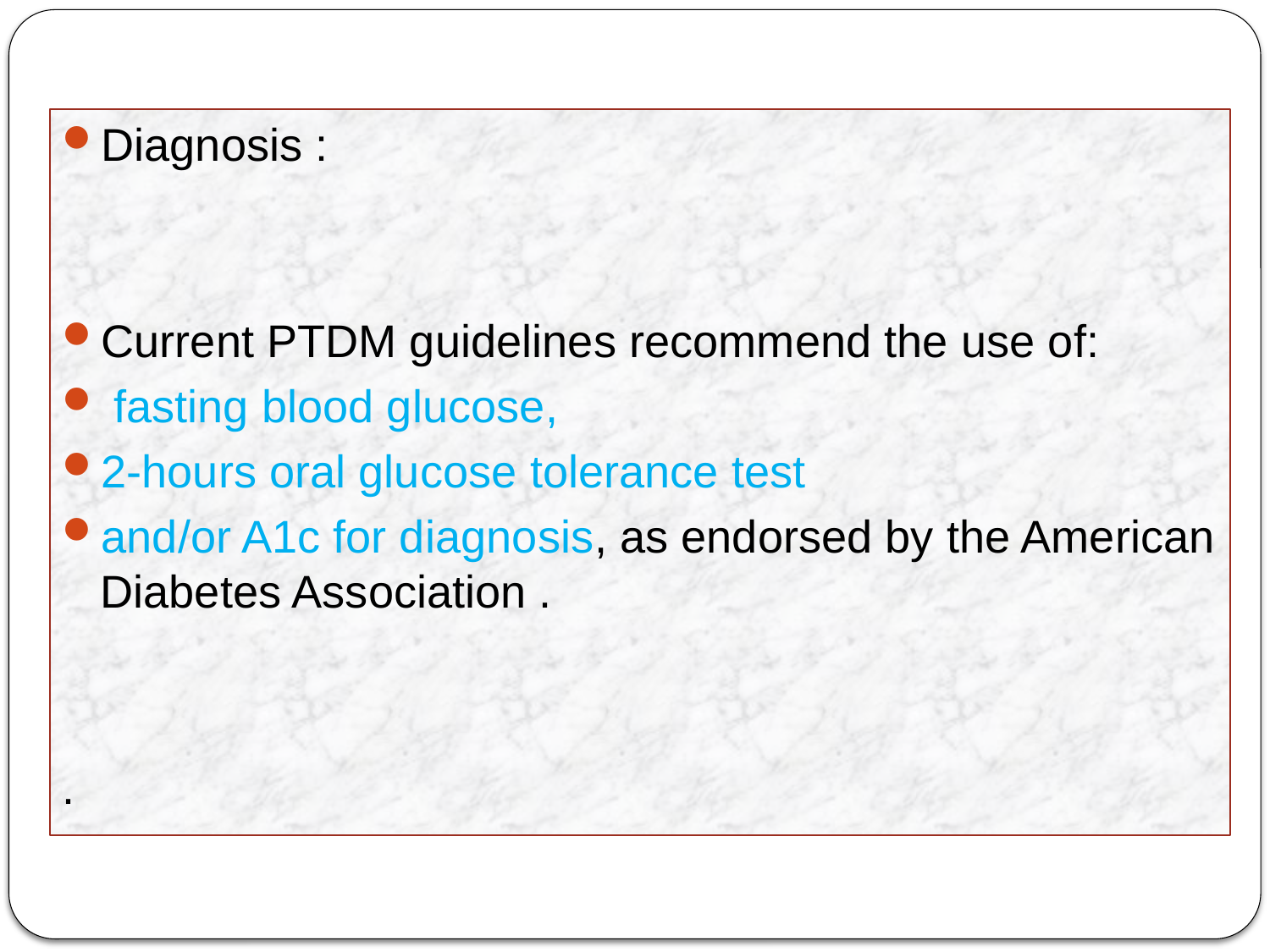

Diagnosis :

Current PTDM guidelines recommend the use of:
 fasting blood glucose,
2-hours oral glucose tolerance test
and/or A1c for diagnosis, as endorsed by the American Diabetes Association .

.